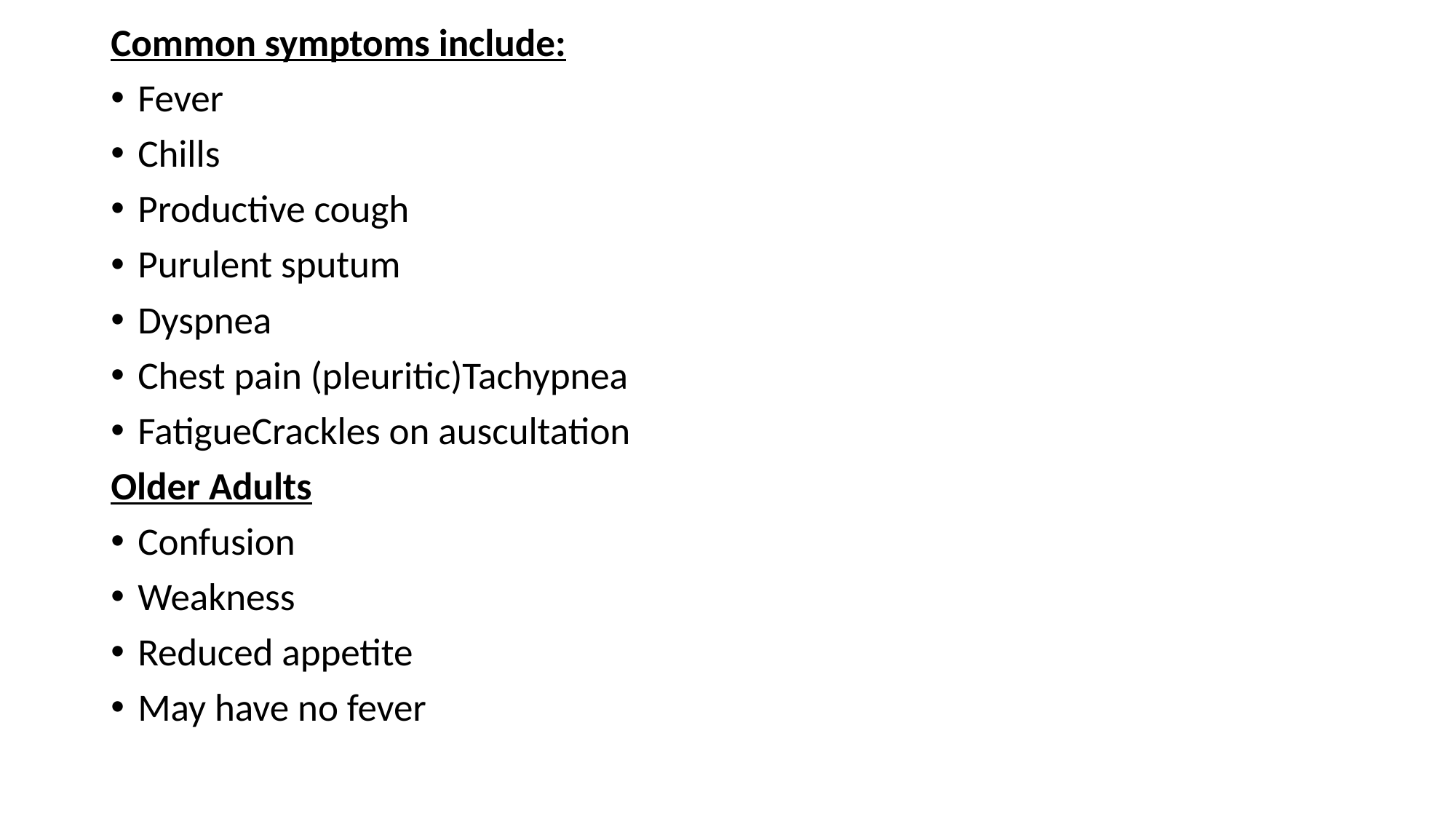

Common symptoms include:
Fever
Chills
Productive cough
Purulent sputum
Dyspnea
Chest pain (pleuritic)Tachypnea
FatigueCrackles on auscultation
Older Adults
Confusion
Weakness
Reduced appetite
May have no fever